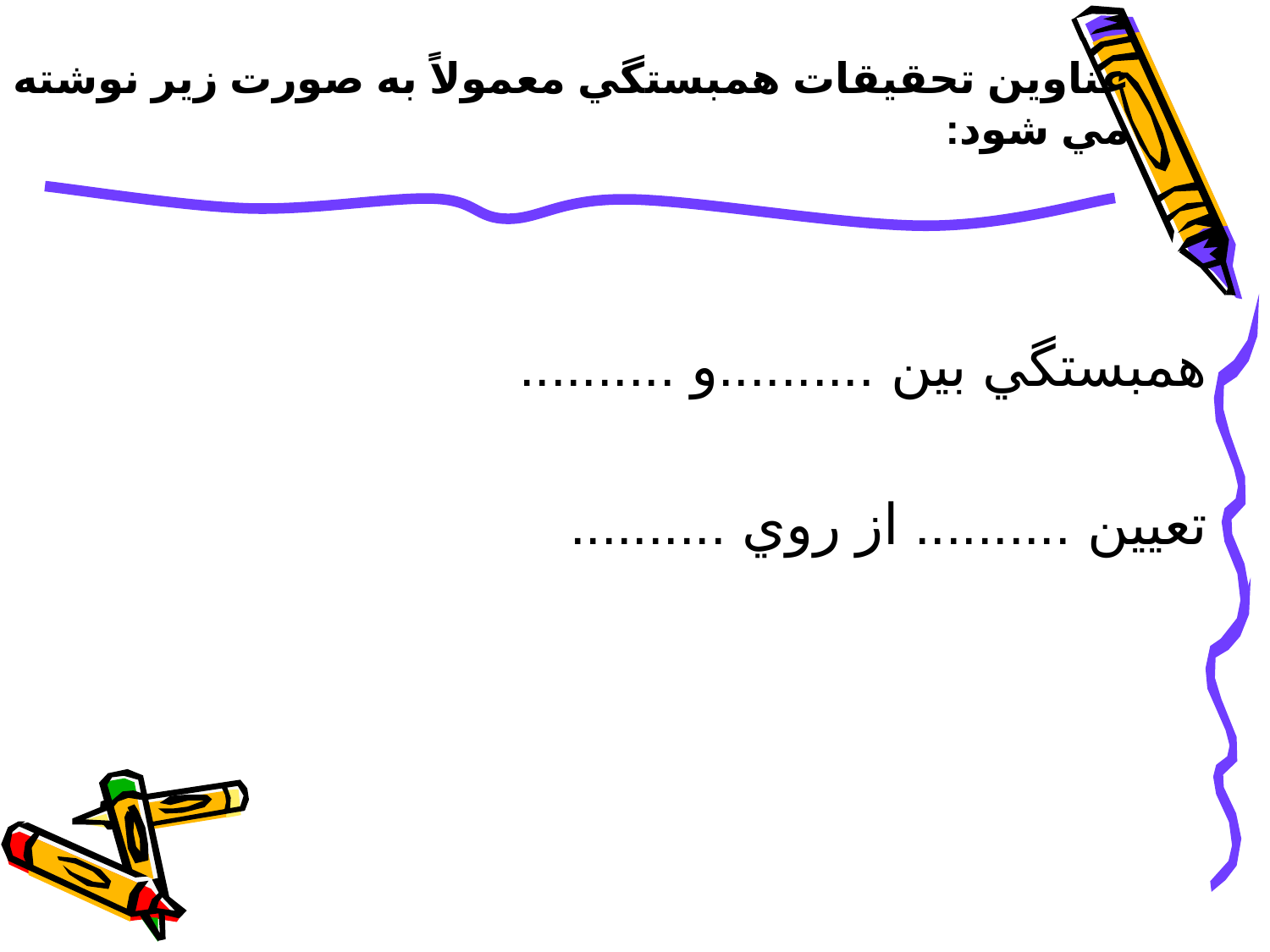

# عناوين تحقيقات همبستگي معمولاً به صورت زير نوشته مي شود:
همبستگي بين ..........و ..........

تعيين .......... از روي ..........